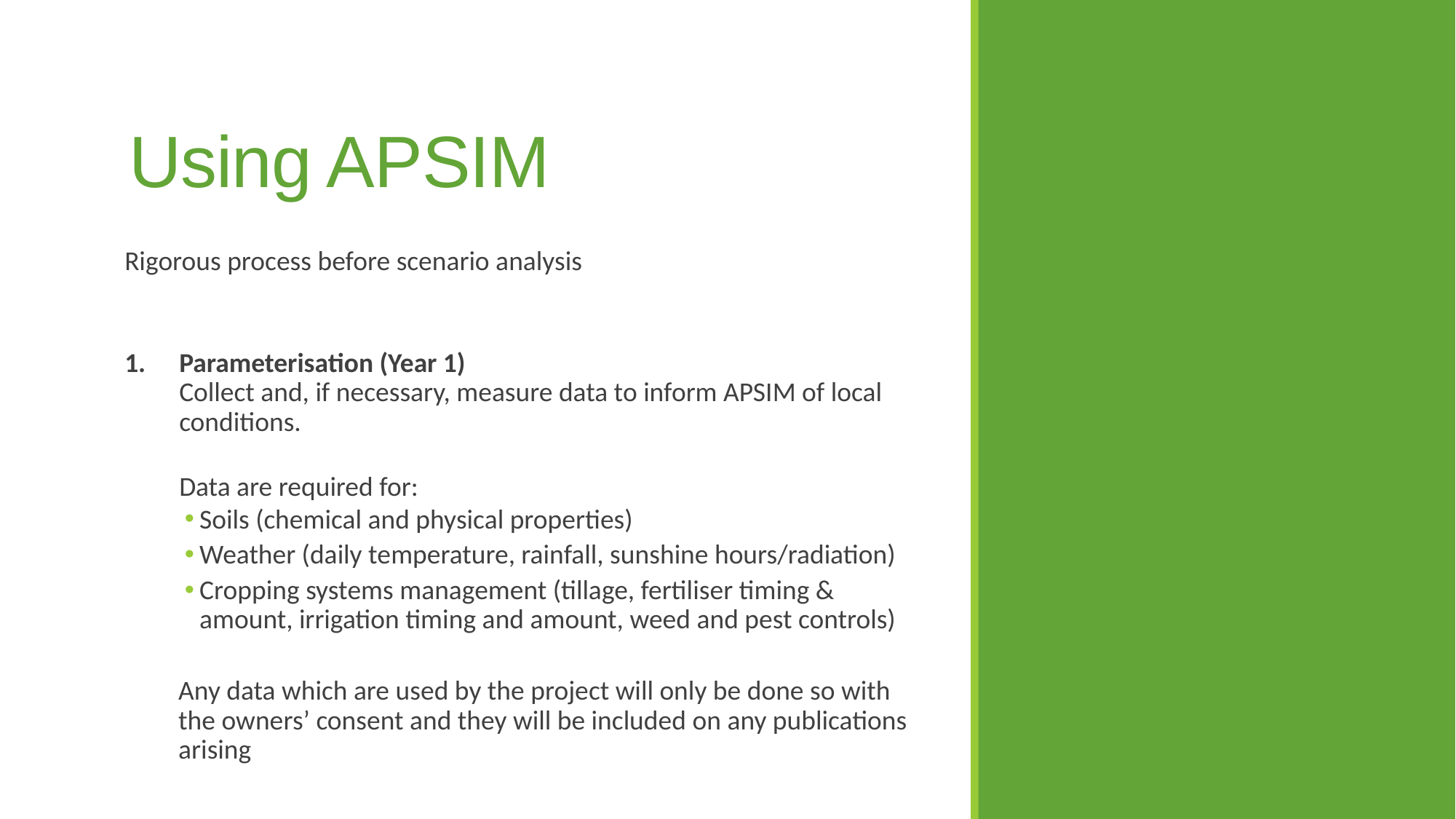

# Using APSIM
Rigorous process before scenario analysis

1. 	Parameterisation (Year 1)
	Collect and, if necessary, measure data to inform APSIM of local conditions.

	Data are required for:
Soils (chemical and physical properties)
Weather (daily temperature, rainfall, sunshine hours/radiation)
Cropping systems management (tillage, fertiliser timing & amount, irrigation timing and amount, weed and pest controls)

Any data which are used by the project will only be done so with the owners’ consent and they will be included on any publications arising